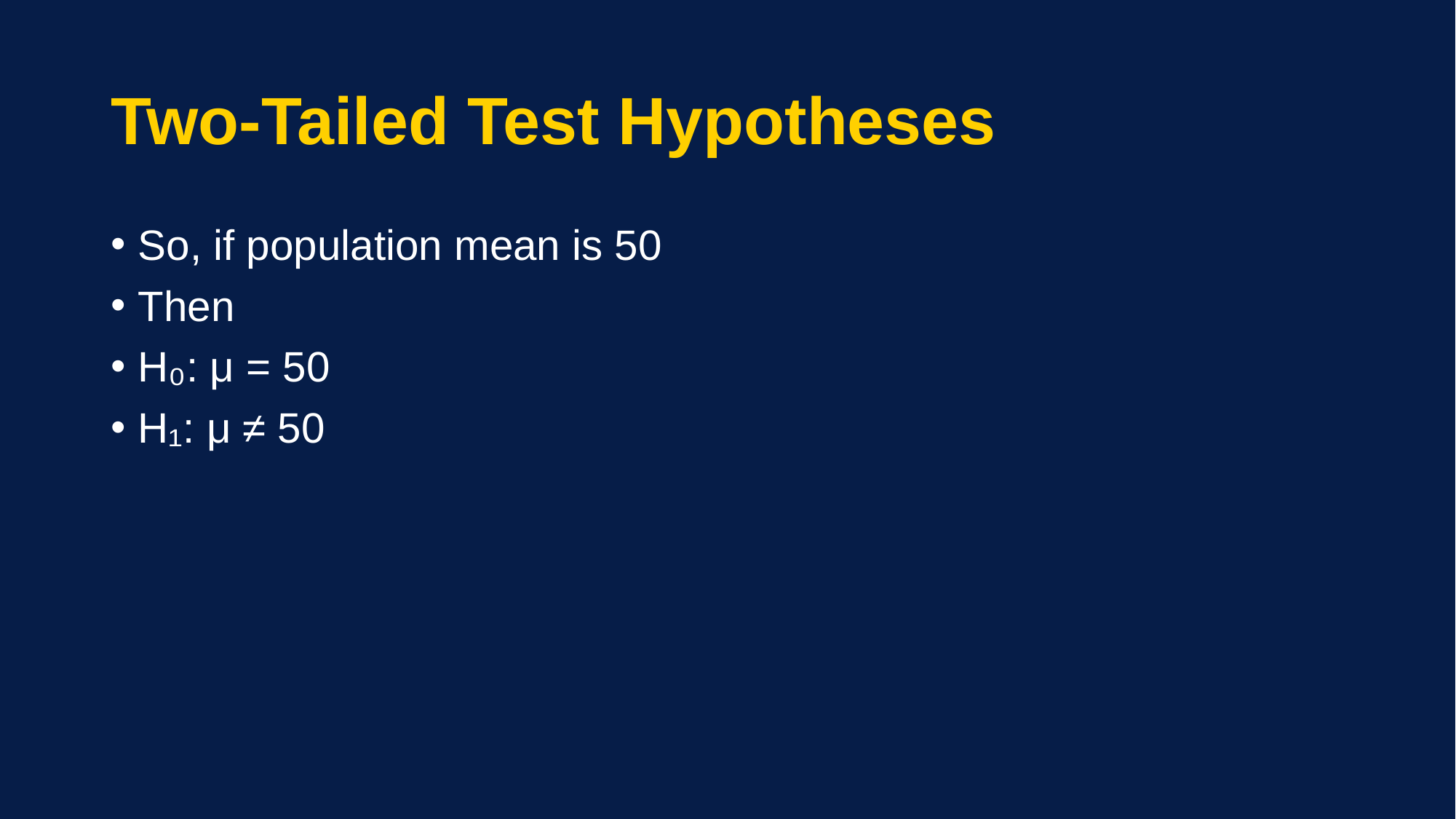

# Two-Tailed Test Hypotheses
So, if population mean is 50
Then
H₀: μ = 50
H₁: μ ≠ 50